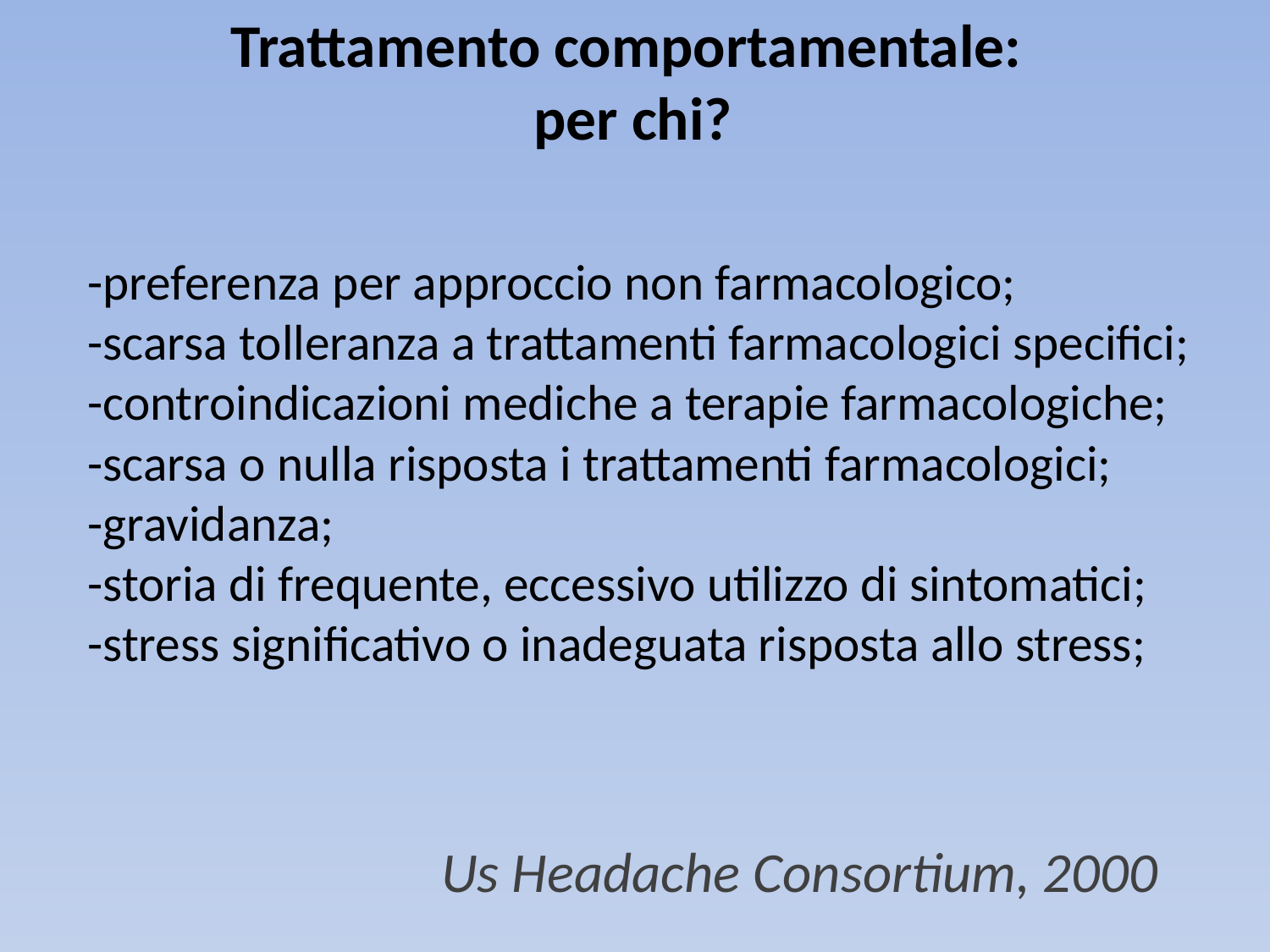

Trattamento comportamentale:
 per chi?
# -preferenza per approccio non farmacologico; -scarsa tolleranza a trattamenti farmacologici specifici; -controindicazioni mediche a terapie farmacologiche; -scarsa o nulla risposta i trattamenti farmacologici; -gravidanza; -storia di frequente, eccessivo utilizzo di sintomatici; -stress significativo o inadeguata risposta allo stress;
Us Headache Consortium, 2000